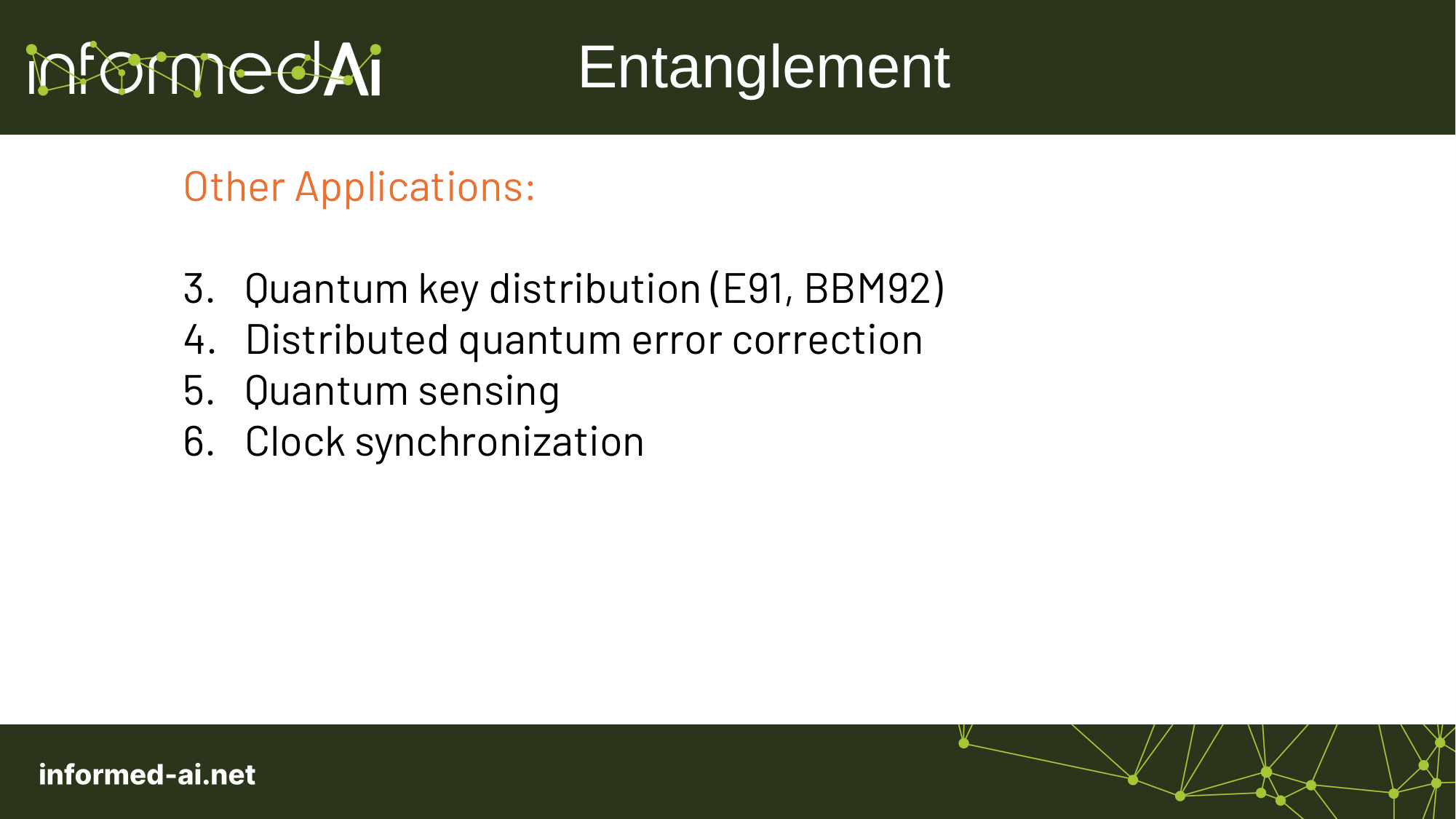

Entanglement
Other Applications:

Quantum key distribution (E91, BBM92)
Distributed quantum error correction
Quantum sensing
Clock synchronization